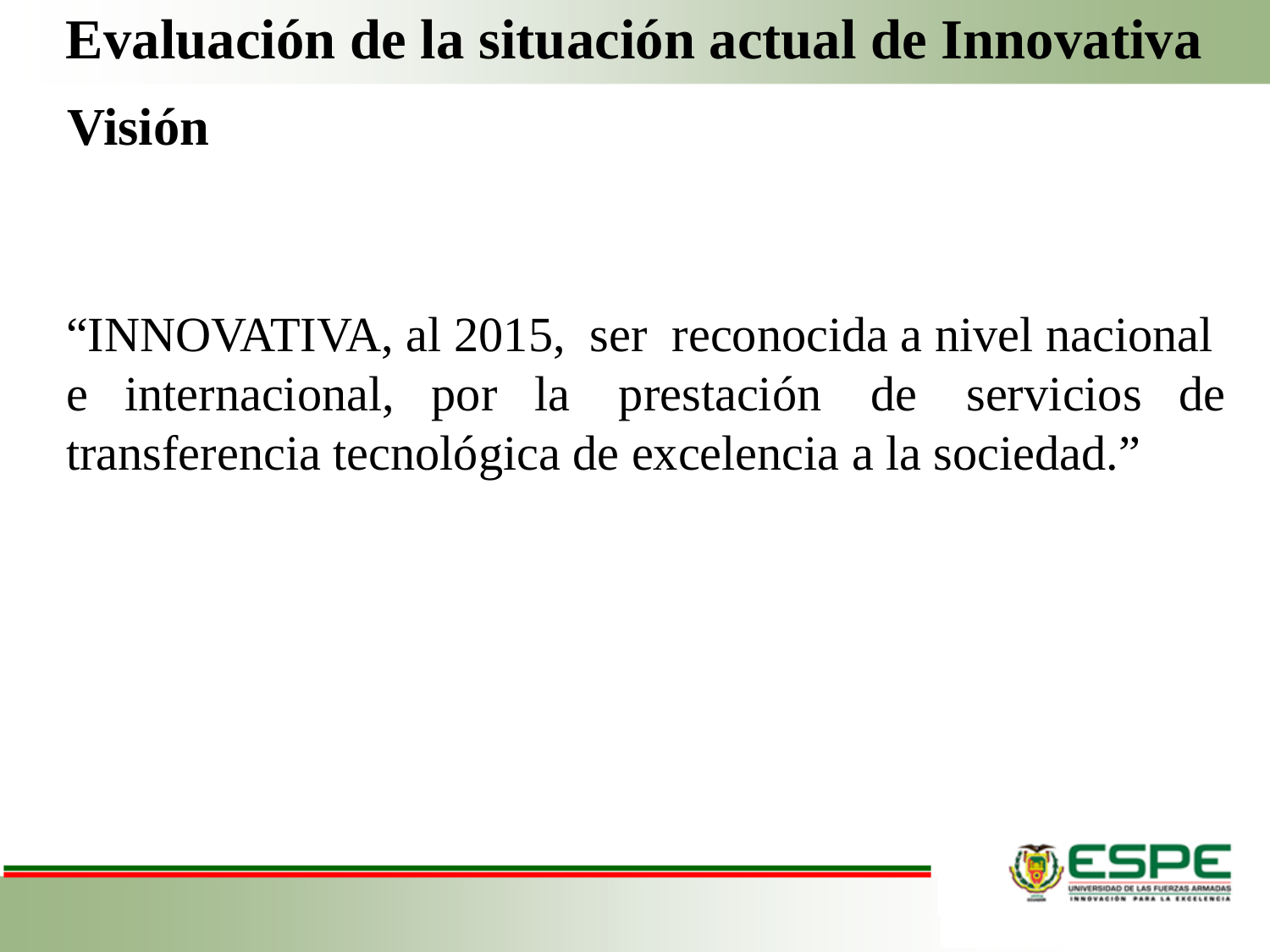

Evaluación de la situación actual de Innovativa
Visión
# “INNOVATIVA, al 2015,  ser  reconocida a nivel nacional e   internacional,   por   la    prestación    de    servicios   de transferencia tecnológica de excelencia a la sociedad.”